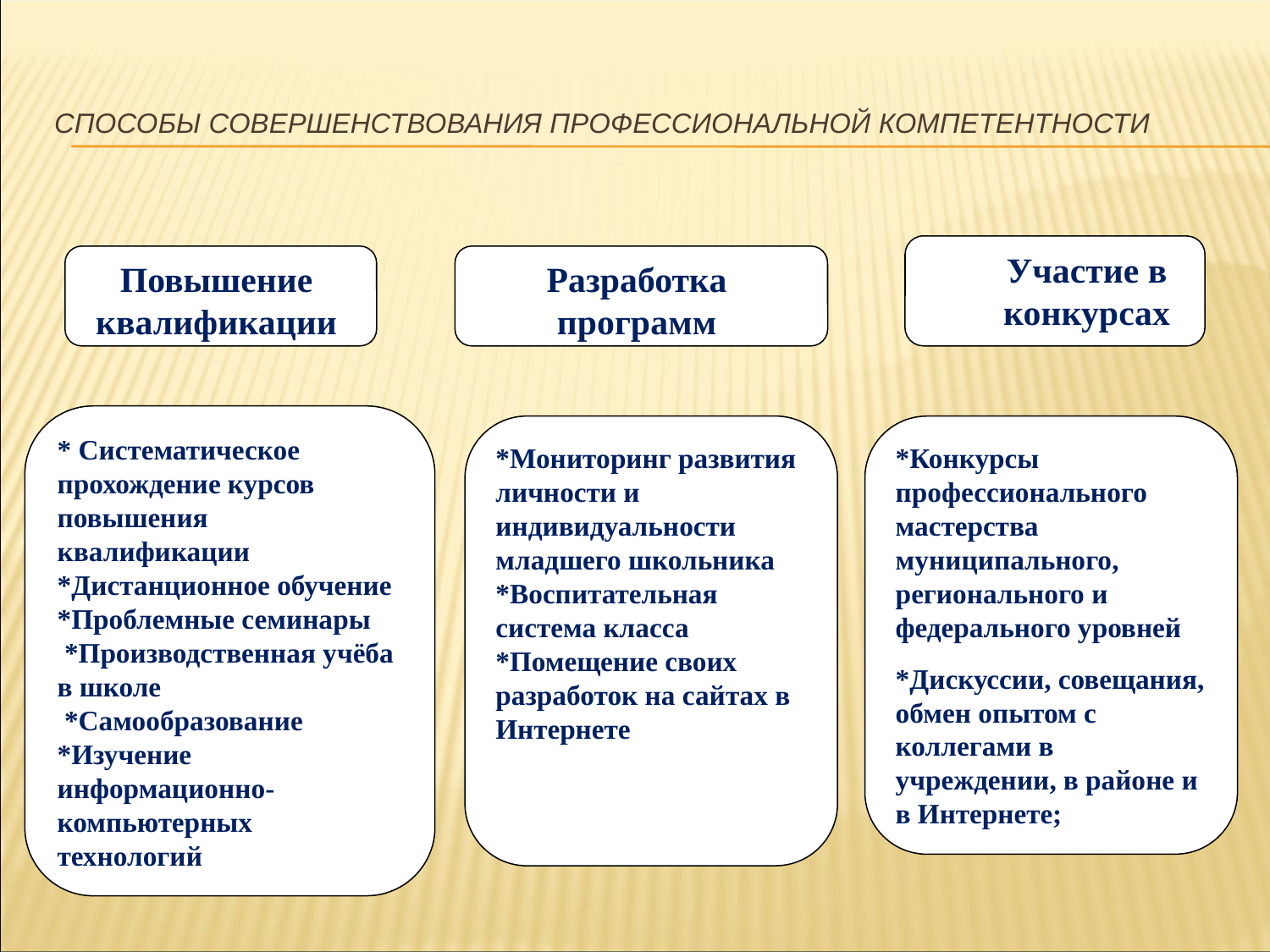

# Способы совершенствования профессиональной компетентности
Участие в конкурсах

Повышение
квалификации

Разработка  программ

* Систематическое прохождение курсов повышения квалификации
*Дистанционное обучение
*Проблемные семинары
 *Производственная учёба в школе
 *Самообразование
*Изучение информационно-компьютерных технологий

*Мониторинг развития личности и индивидуальности младшего школьника
*Воспитательная система класса
*Помещение своих разработок на сайтах в Интернете

*Конкурсы профессионального мастерства  муниципального, регионального и федерального уровней
*Дискуссии, совещания, обмен опытом с коллегами в учреждении, в районе и в Интернете;